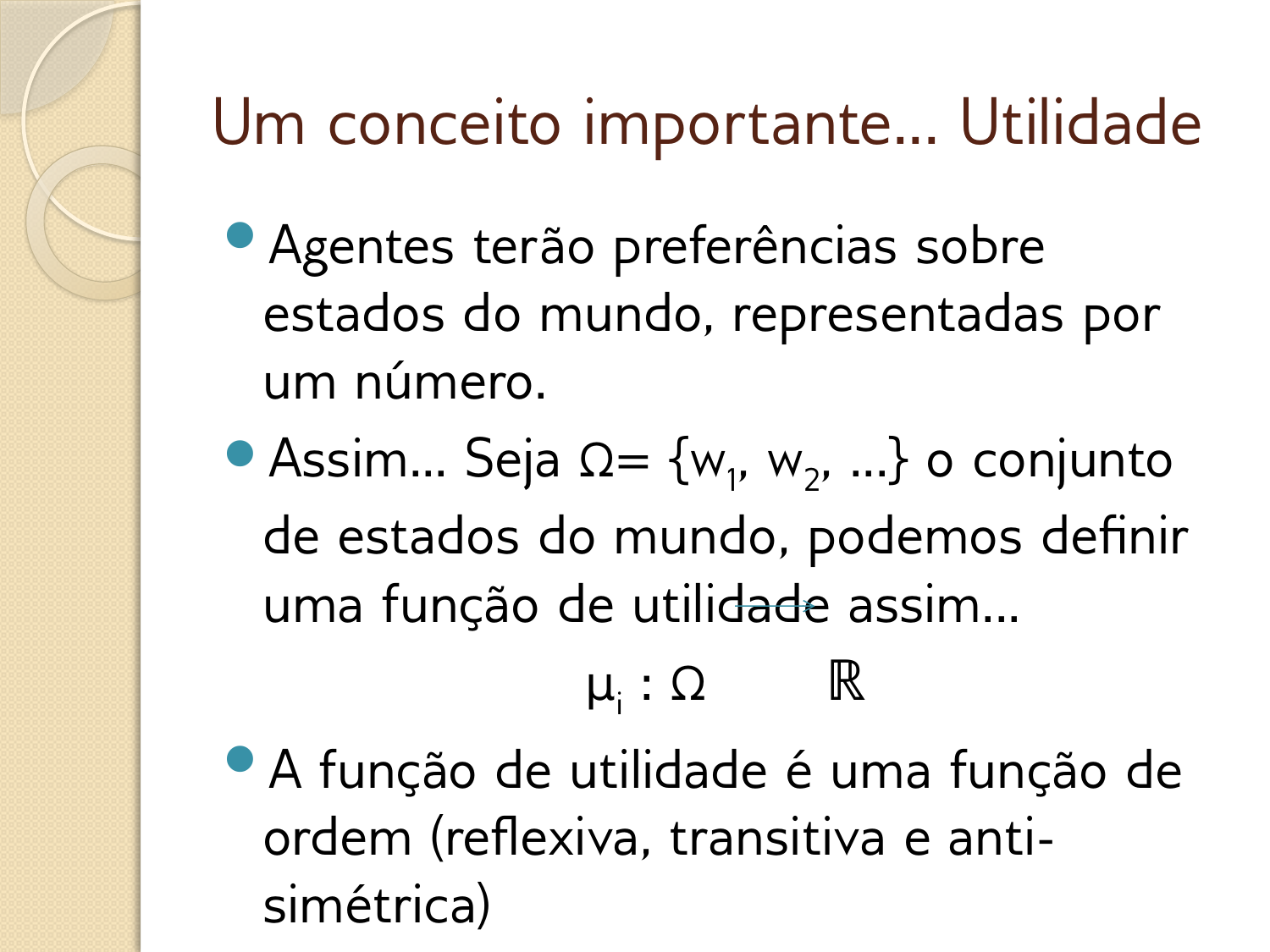

# Um conceito importante... Utilidade
Agentes terão preferências sobre estados do mundo, representadas por um número.
Assim... Seja Ω= {w1, w2, ...} o conjunto de estados do mundo, podemos definir uma função de utilidade assim...
µi : Ω       ℝ
A função de utilidade é uma função de ordem (reflexiva, transitiva e anti-simétrica)